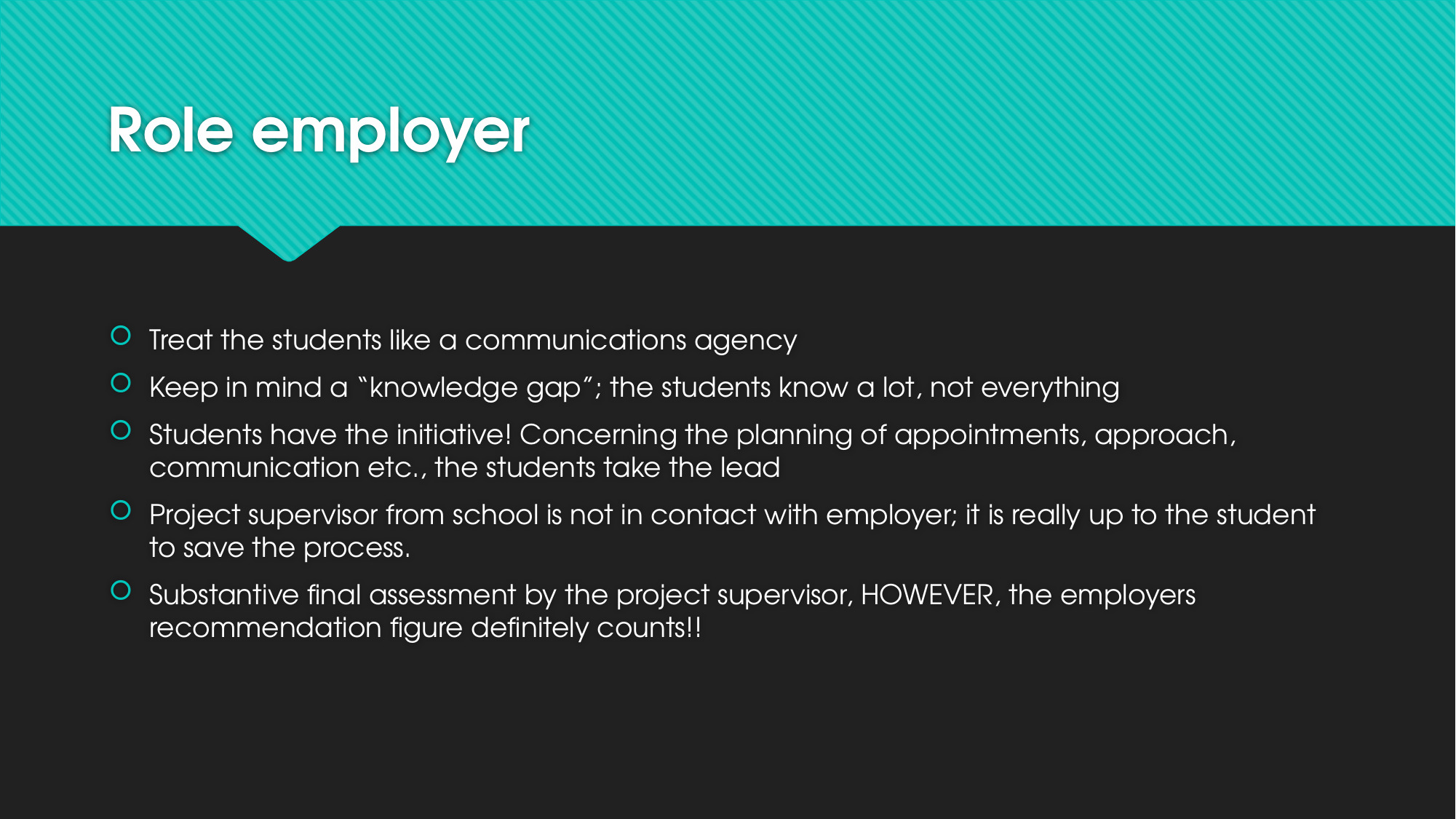

# Role employer
Treat the students like a communications agency
Keep in mind a “knowledge gap”; the students know a lot, not everything
Students have the initiative! Concerning the planning of appointments, approach, communication etc., the students take the lead
Project supervisor from school is not in contact with employer; it is really up to the student to save the process.
Substantive final assessment by the project supervisor, HOWEVER, the employers recommendation figure definitely counts!!